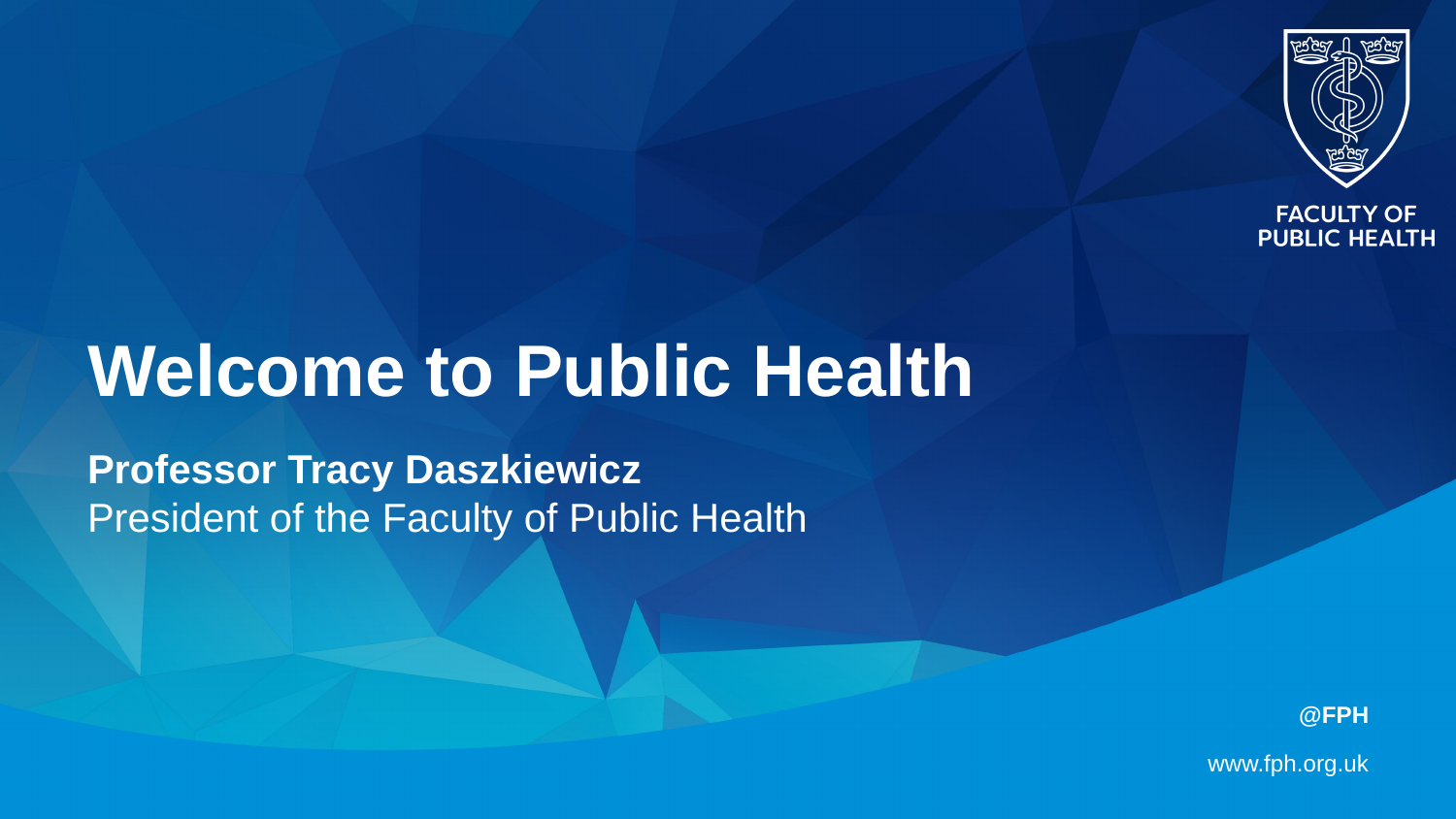

Welcome to Public Health
Professor Tracy Daszkiewicz
President of the Faculty of Public Health